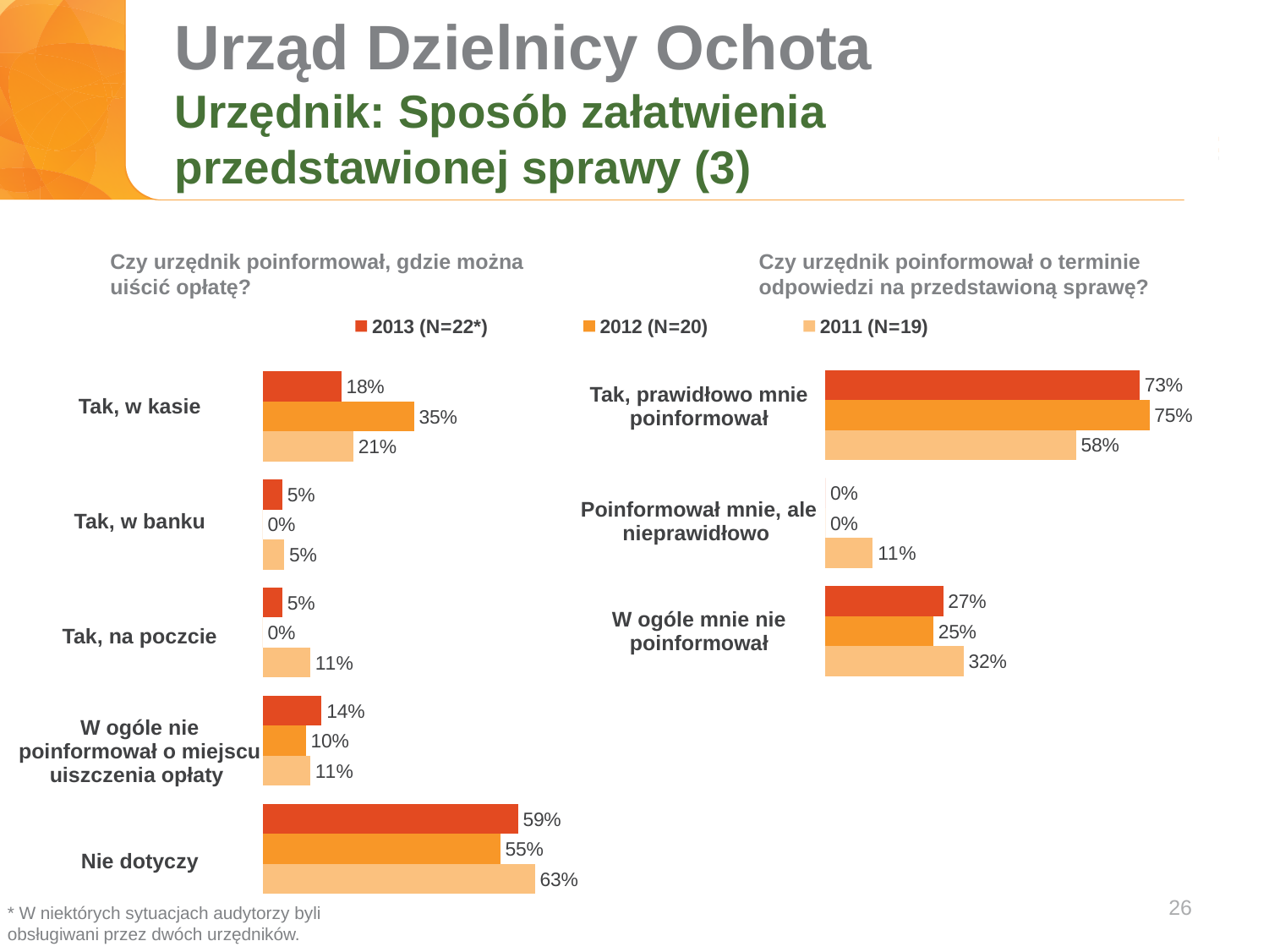

# Urząd Dzielnicy Ochota Urzędnik: Sposób załatwienia przedstawionej sprawy (3)
Czy urzędnik poinformował, gdzie można uiścić opłatę?
Czy urzędnik poinformował o terminie odpowiedzi na przedstawioną sprawę?

### Chart

| Category | 2013 (N=22*) | 2012 (N=20) | 2011 (N=19) |
|---|---|---|---|
|  | None | None | None |
|  | None | None | None |
|  | None | None | None |
| Tak, w kasie |
| --- |
| Tak, w banku |
| Tak, na poczcie |
| W ogóle nie poinformował o miejscu uiszczenia opłaty |
| Nie dotyczy |
| Tak, prawidłowo mnie poinformował |
| --- |
| Poinformował mnie, ale nieprawidłowo |
| W ogóle mnie nie poinformował |

### Chart

| Category | 2013 (N=22) | 2012 (N=20) | 2011 (N=) |
|---|---|---|---|
| Tak, w kasie  | 0.18181818181818182 | 0.35 | 0.21 |
| Tak, w banku  | 0.045454545454545456 | 0.0 | 0.05 |
| Tak, na poczcie | 0.045454545454545456 | 0.0 | 0.11 |
| W ogóle nie poinformował o miejscu uiszczenia opłaty  | 0.13636363636363635 | 0.1 | 0.11 |
| Nie dotyczy  | 0.5909090909090909 | 0.55 | 0.63 |

### Chart

| Category | 2013 (N=20) | 2012 (N=20) | 2011 (N=) |
|---|---|---|---|
| Tak, prawidłowo mnie poinformował | 0.7272727272727273 | 0.75 | 0.58 |
| Poinformował mnie ale nieprawidłowo  | 0.0 | 0.0 | 0.11 |
| W ogóle mnie nie poinformował | 0.2727272727272727 | 0.25 | 0.32 |
26
* W niektórych sytuacjach audytorzy byli obsługiwani przez dwóch urzędników.